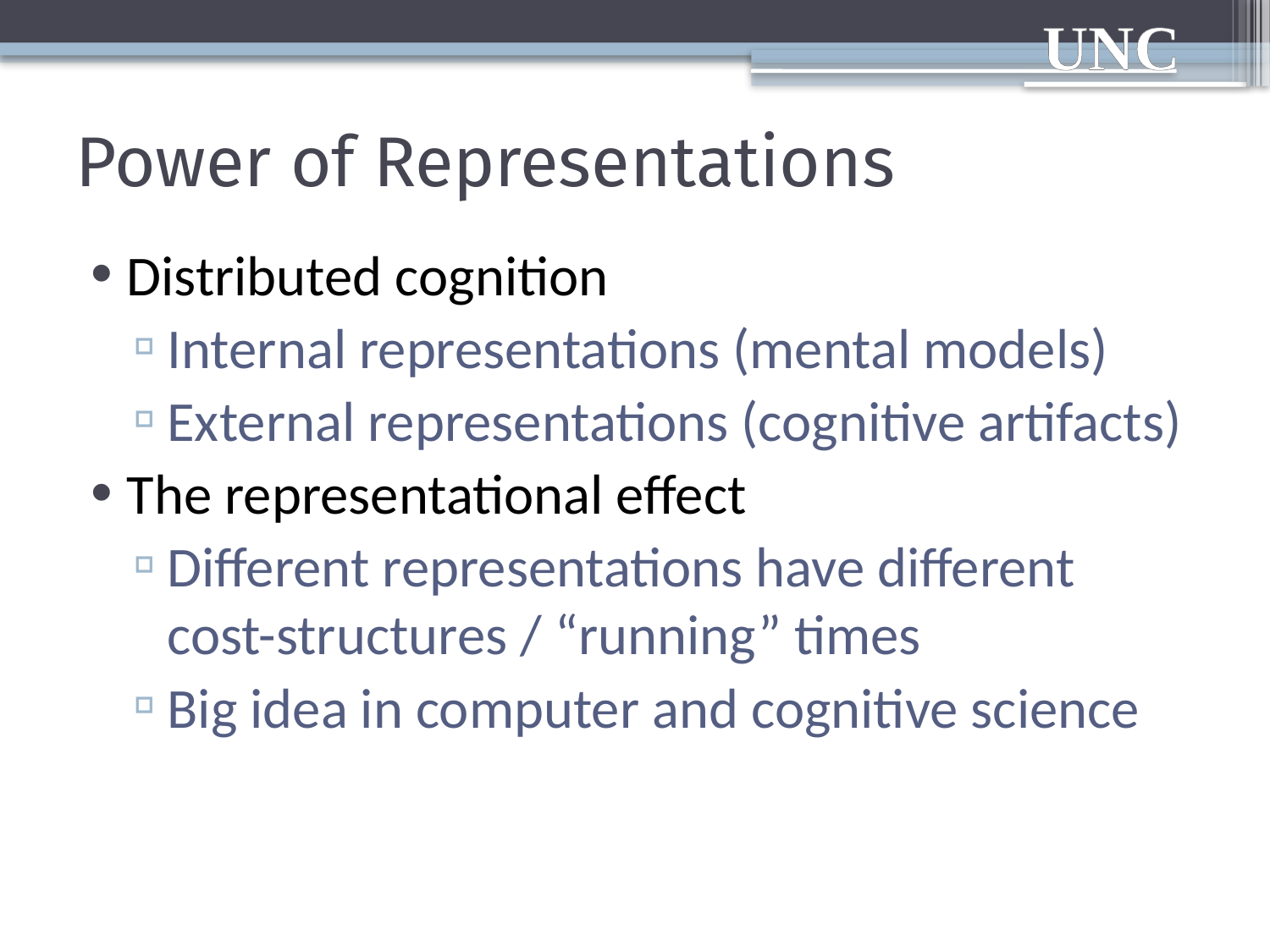

# Power of Representations
Distributed cognition
Internal representations (mental models)
External representations (cognitive artifacts)
The representational effect
Different representations have different cost-structures / “running” times
Big idea in computer and cognitive science